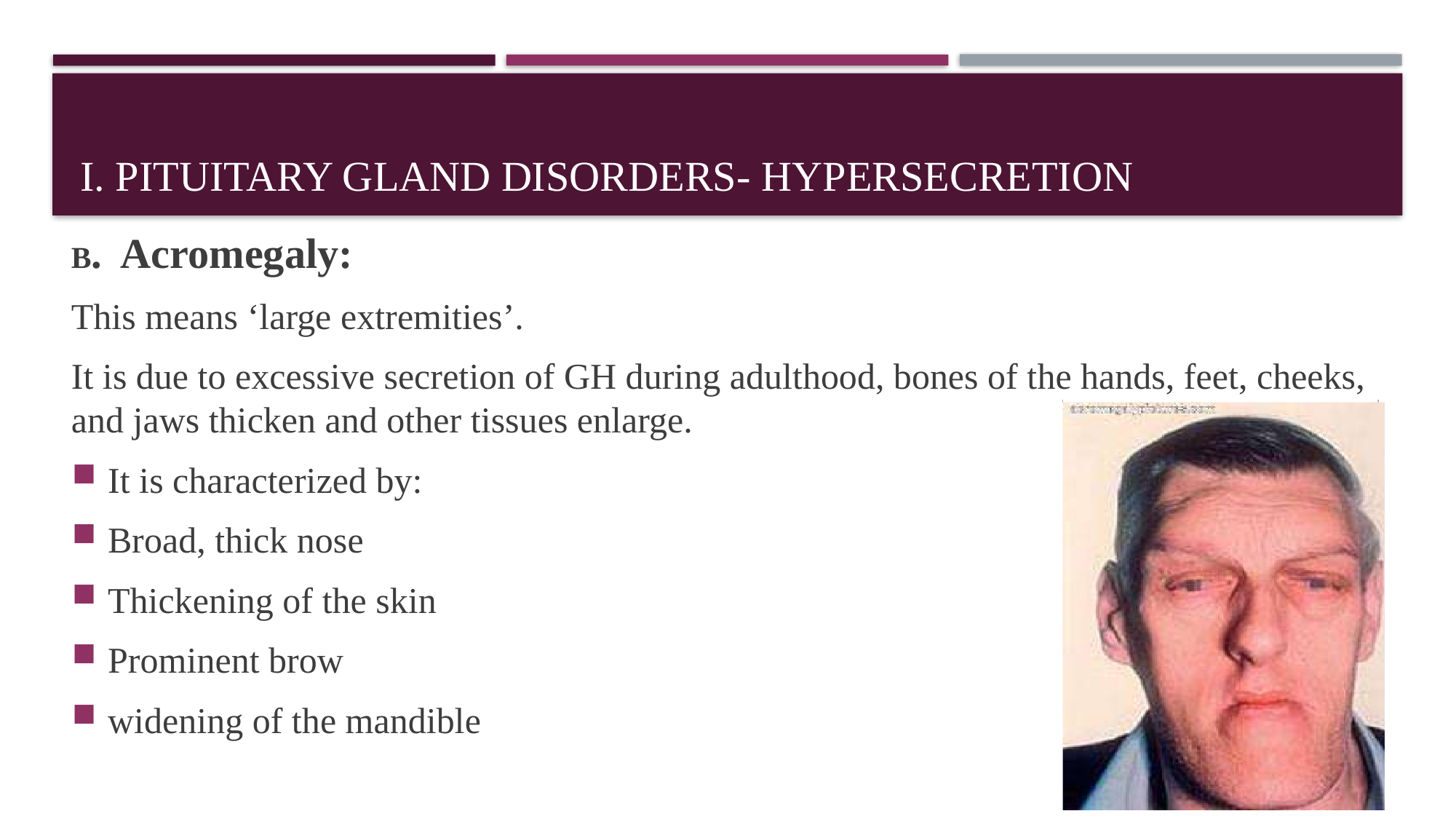

# I. Pituitary Gland Disorders- Hypersecretion
B.  Acromegaly:
This means ‘large extremities’.
It is due to excessive secretion of GH during adulthood, bones of the hands, feet, cheeks, and jaws thicken and other tissues enlarge.
It is characterized by:
Broad, thick nose
Thickening of the skin
Prominent brow
widening of the mandible